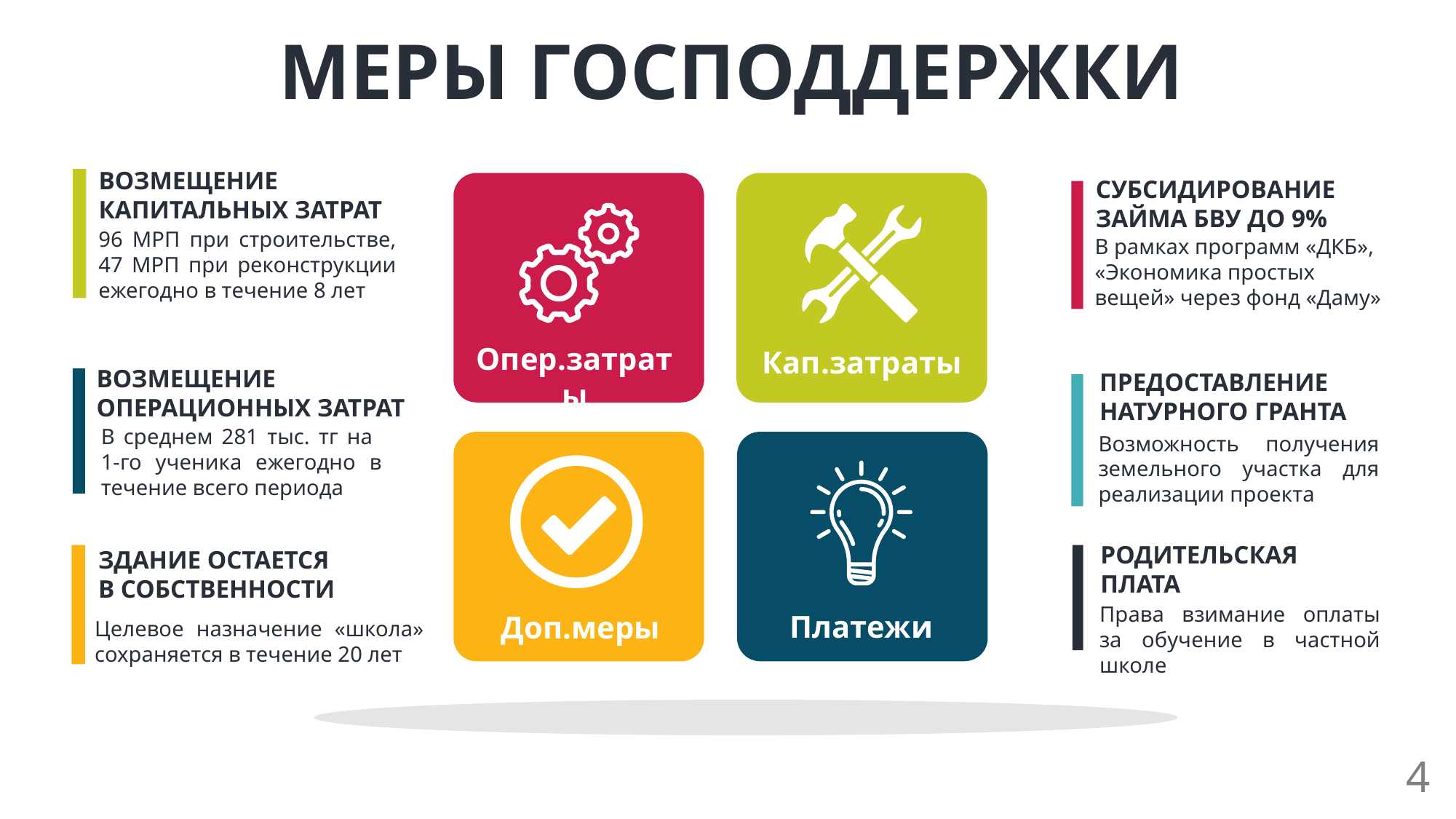

МЕРЫ ГОСПОДДЕРЖКИ
ВОЗМЕЩЕНИЕ КАПИТАЛЬНЫХ ЗАТРАТ

СУБСИДИРОВАНИЕ ЗАЙМА БВУ ДО 9%

96 МРП при строительстве, 47 МРП при реконструкции ежегодно в течение 8 лет
В рамках программ «ДКБ», «Экономика простых вещей» через фонд «Даму»
Опер.затраты
Кап.затраты
ВОЗМЕЩЕНИЕ ОПЕРАЦИОННЫХ ЗАТРАТ
ПРЕДОСТАВЛЕНИЕ НАТУРНОГО ГРАНТА

В среднем 281 тыс. тг на
1-го ученика ежегодно в течение всего периода
Возможность получения земельного участка для реализации проекта

РОДИТЕЛЬСКАЯ ПЛАТА
ЗДАНИЕ ОСТАЕТСЯ
В СОБСТВЕННОСТИ

Права взимание оплаты за обучение в частной школе
Платежи
Доп.меры
Целевое назначение «школа» сохраняется в течение 20 лет

4